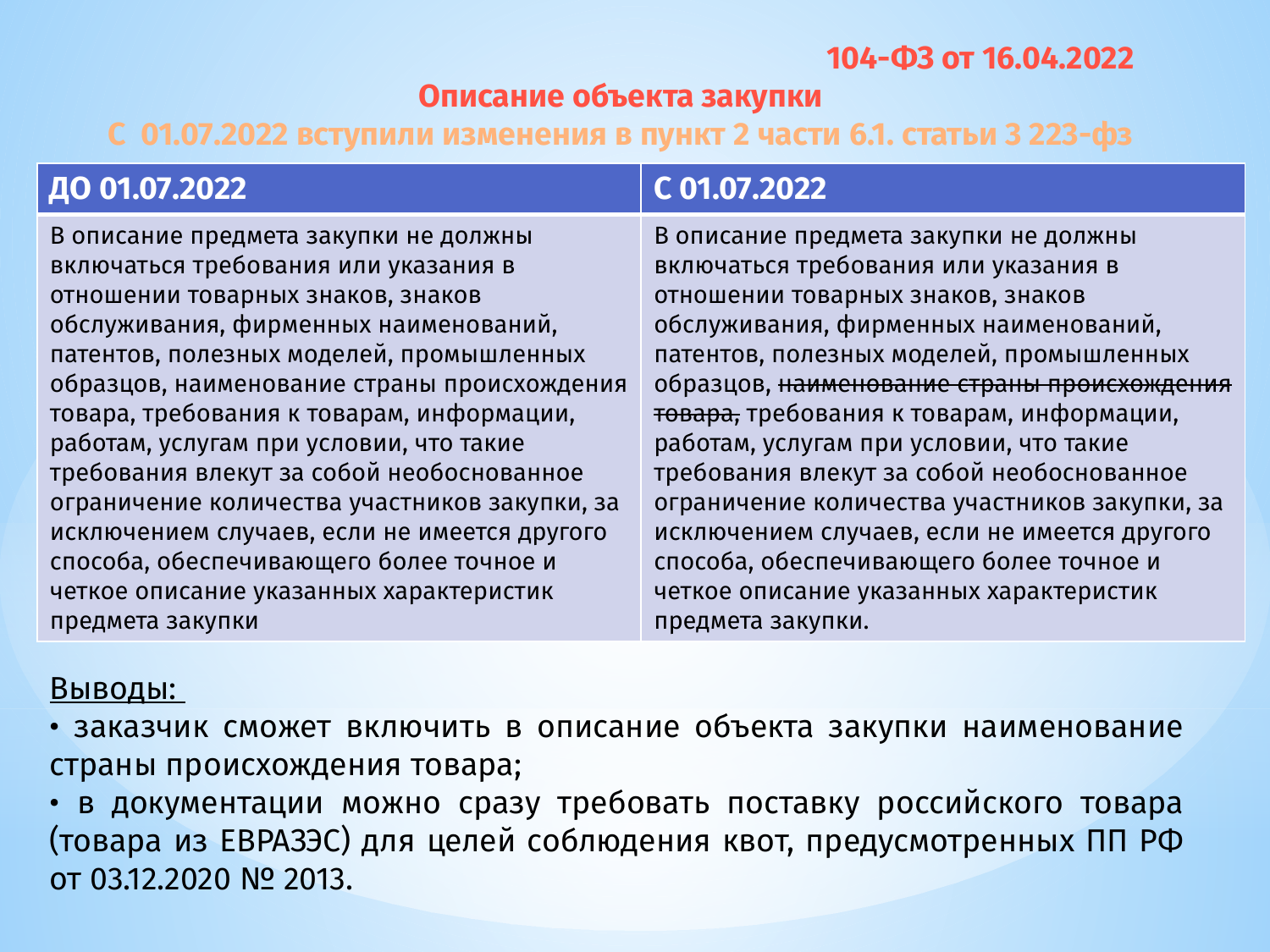

104-ФЗ от 16.04.2022
Описание объекта закупки
С  01.07.2022 вступили изменения в пункт 2 части 6.1. статьи 3 223-фз
| ДО 01.07.2022 | С 01.07.2022 |
| --- | --- |
| В описание предмета закупки не должны включаться требования или указания в отношении товарных знаков, знаков обслуживания, фирменных наименований, патентов, полезных моделей, промышленных образцов, наименование страны происхождения товара, требования к товарам, информации, работам, услугам при условии, что такие требования влекут за собой необоснованное ограничение количества участников закупки, за исключением случаев, если не имеется другого способа, обеспечивающего более точное и четкое описание указанных характеристик предмета закупки | В описание предмета закупки не должны включаться требования или указания в отношении товарных знаков, знаков обслуживания, фирменных наименований, патентов, полезных моделей, промышленных образцов, наименование страны происхождения товара, требования к товарам, информации, работам, услугам при условии, что такие требования влекут за собой необоснованное ограничение количества участников закупки, за исключением случаев, если не имеется другого способа, обеспечивающего более точное и четкое описание указанных характеристик предмета закупки. |

Выводы:
• заказчик сможет включить в описание объекта закупки наименование страны происхождения товара;
• в документации можно сразу требовать поставку российского товара (товара из ЕВРАЗЭС) для целей соблюдения квот, предусмотренных ПП РФ от 03.12.2020 № 2013.